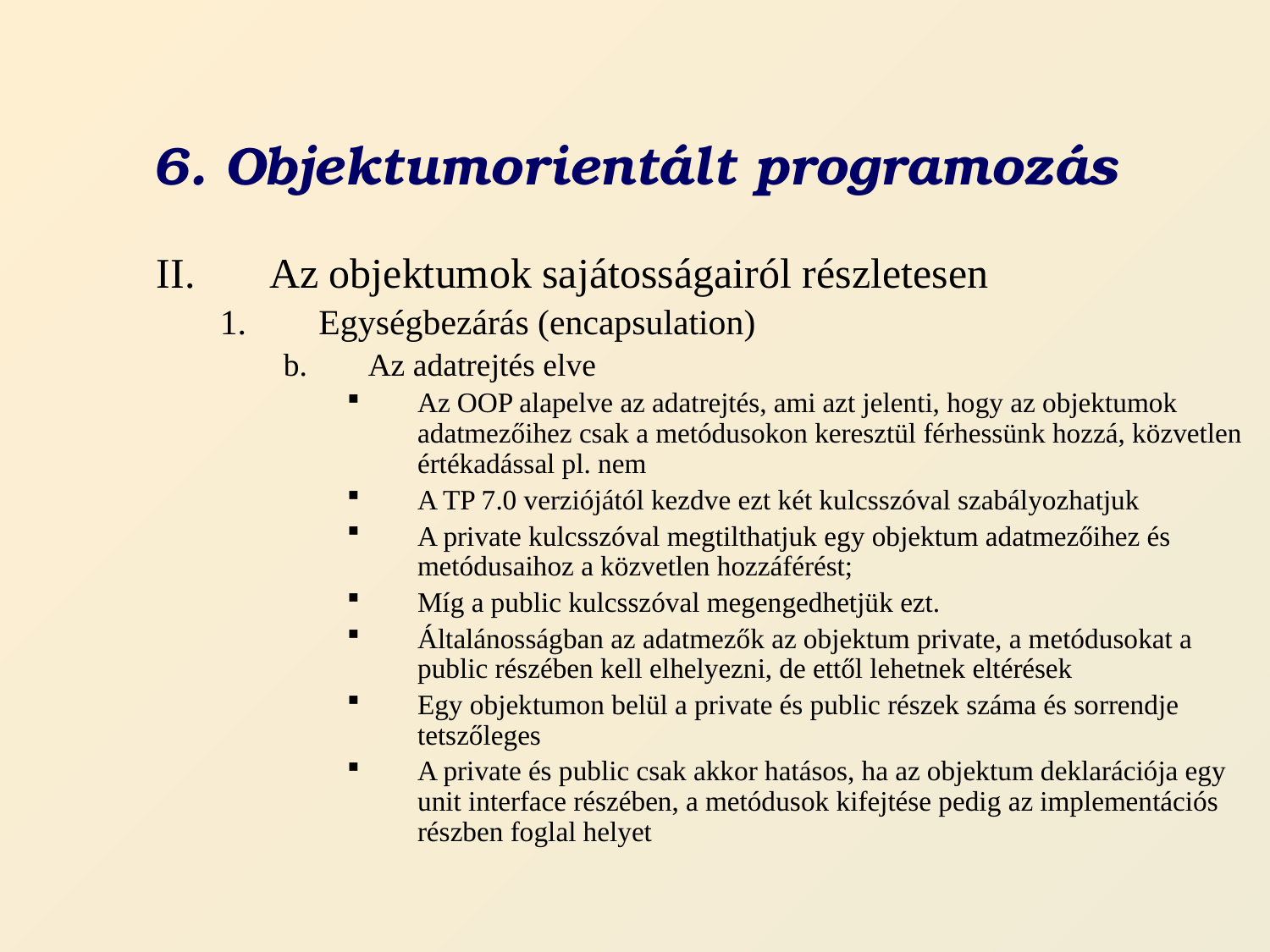

# 6. Objektumorientált programozás
Az objektumok sajátosságairól részletesen
Egységbezárás (encapsulation)
Az adatrejtés elve
Az OOP alapelve az adatrejtés, ami azt jelenti, hogy az objektumok adatmezőihez csak a metódusokon keresztül férhessünk hozzá, közvetlen értékadással pl. nem
A TP 7.0 verziójától kezdve ezt két kulcsszóval szabályozhatjuk
A private kulcsszóval megtilthatjuk egy objektum adatmezőihez és metódusaihoz a közvetlen hozzáférést;
Míg a public kulcsszóval megengedhetjük ezt.
Általánosságban az adatmezők az objektum private, a metódusokat a public részében kell elhelyezni, de ettől lehetnek eltérések
Egy objektumon belül a private és public részek száma és sorrendje tetszőleges
A private és public csak akkor hatásos, ha az objektum deklarációja egy unit interface részében, a metódusok kifejtése pedig az implementációs részben foglal helyet